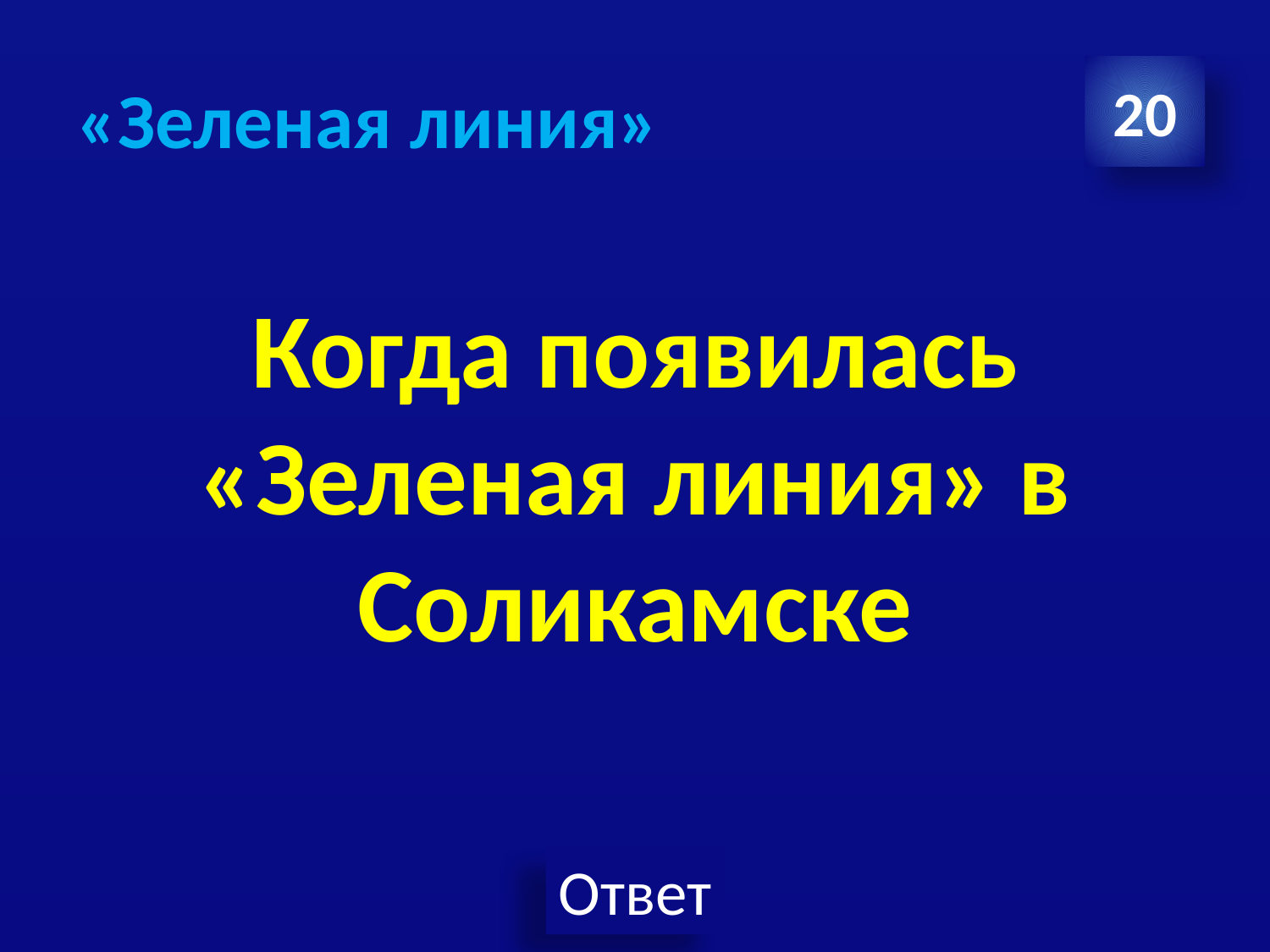

# «Зеленая линия»
20
Когда появилась «Зеленая линия» в Соликамске